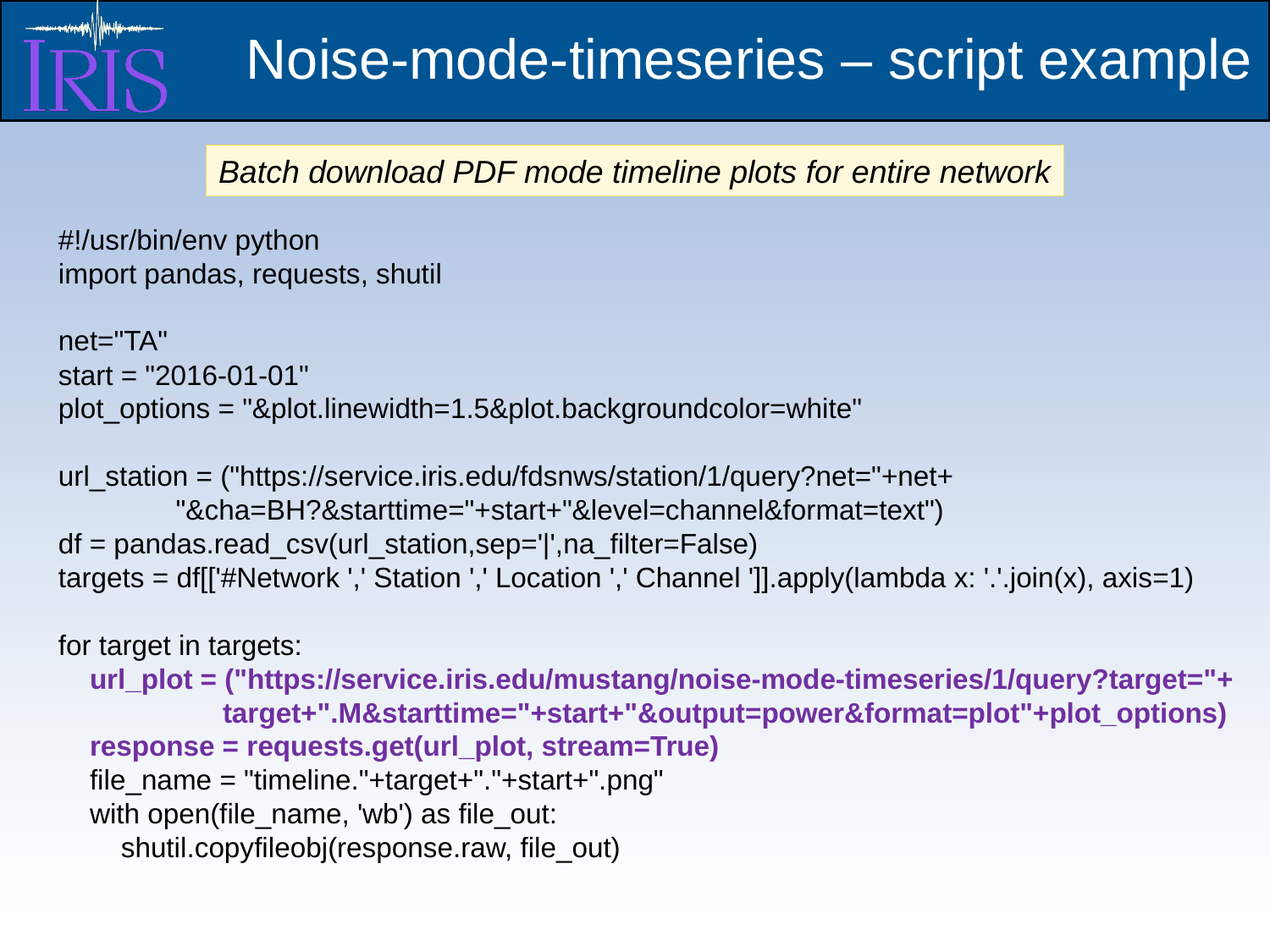

Noise-mode-timeseries – script example
Batch download PDF mode timeline plots for entire network
#!/usr/bin/env python
import pandas, requests, shutil
net="TA"
start = "2016-01-01"
plot_options = "&plot.linewidth=1.5&plot.backgroundcolor=white"

url_station = ("https://service.iris.edu/fdsnws/station/1/query?net="+net+
               "&cha=BH?&starttime="+start+"&level=channel&format=text")
df = pandas.read_csv(url_station,sep='|',na_filter=False)
targets = df[['#Network ',' Station ',' Location ',' Channel ']].apply(lambda x: '.'.join(x), axis=1)

for target in targets:
    url_plot = ("https://service.iris.edu/mustang/noise-mode-timeseries/1/query?target="+
                     target+".M&starttime="+start+"&output=power&format=plot"+plot_options)
    response = requests.get(url_plot, stream=True)
    file_name = "timeline."+target+"."+start+".png"
    with open(file_name, 'wb') as file_out:
        shutil.copyfileobj(response.raw, file_out)